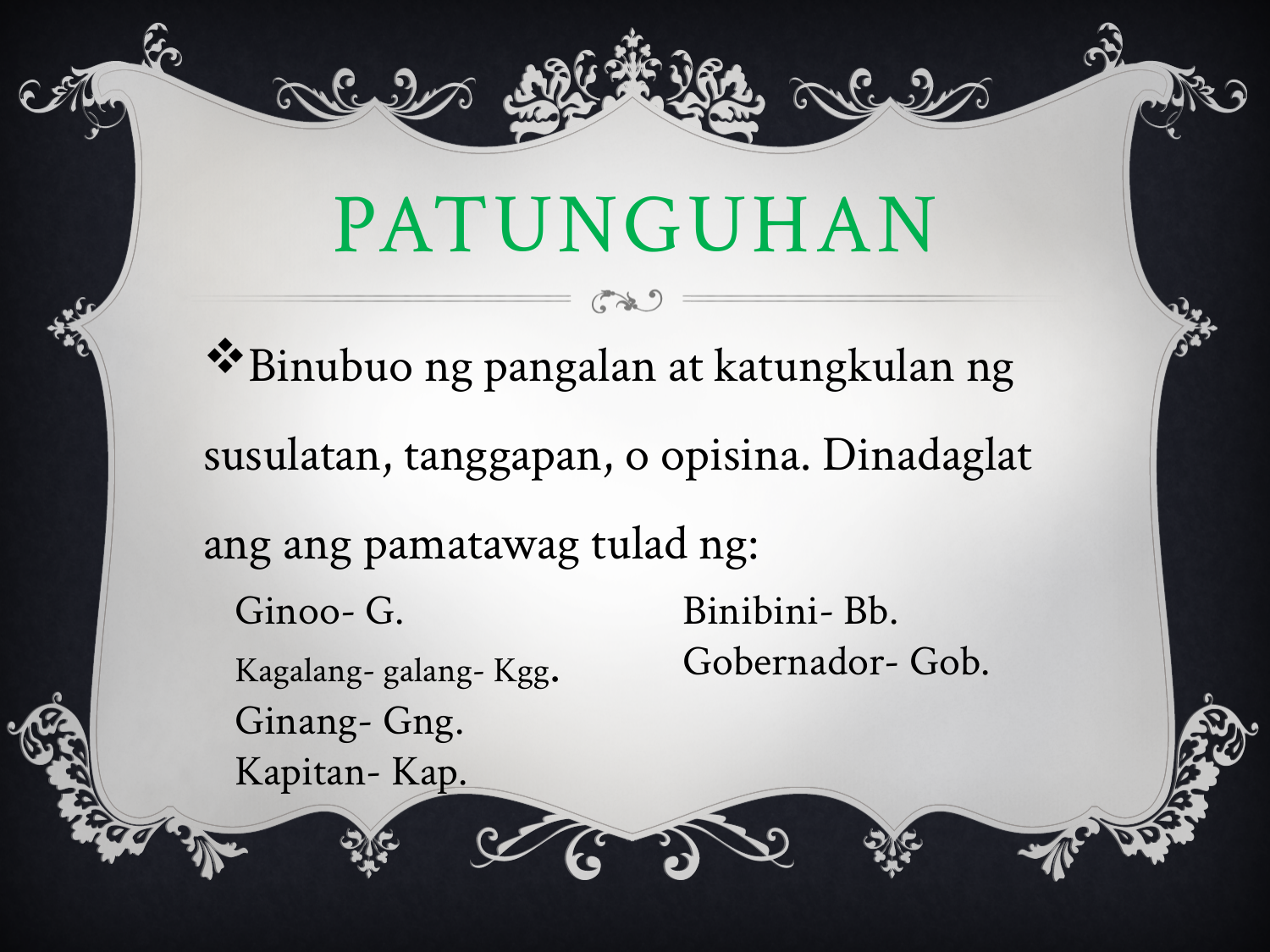

# patunguhan
Binubuo ng pangalan at katungkulan ng susulatan, tanggapan, o opisina. Dinadaglat ang ang pamatawag tulad ng:

Ginoo- G.
Kagalang- galang- Kgg.
Ginang- Gng.
Kapitan- Kap.
Binibini- Bb.
Gobernador- Gob.